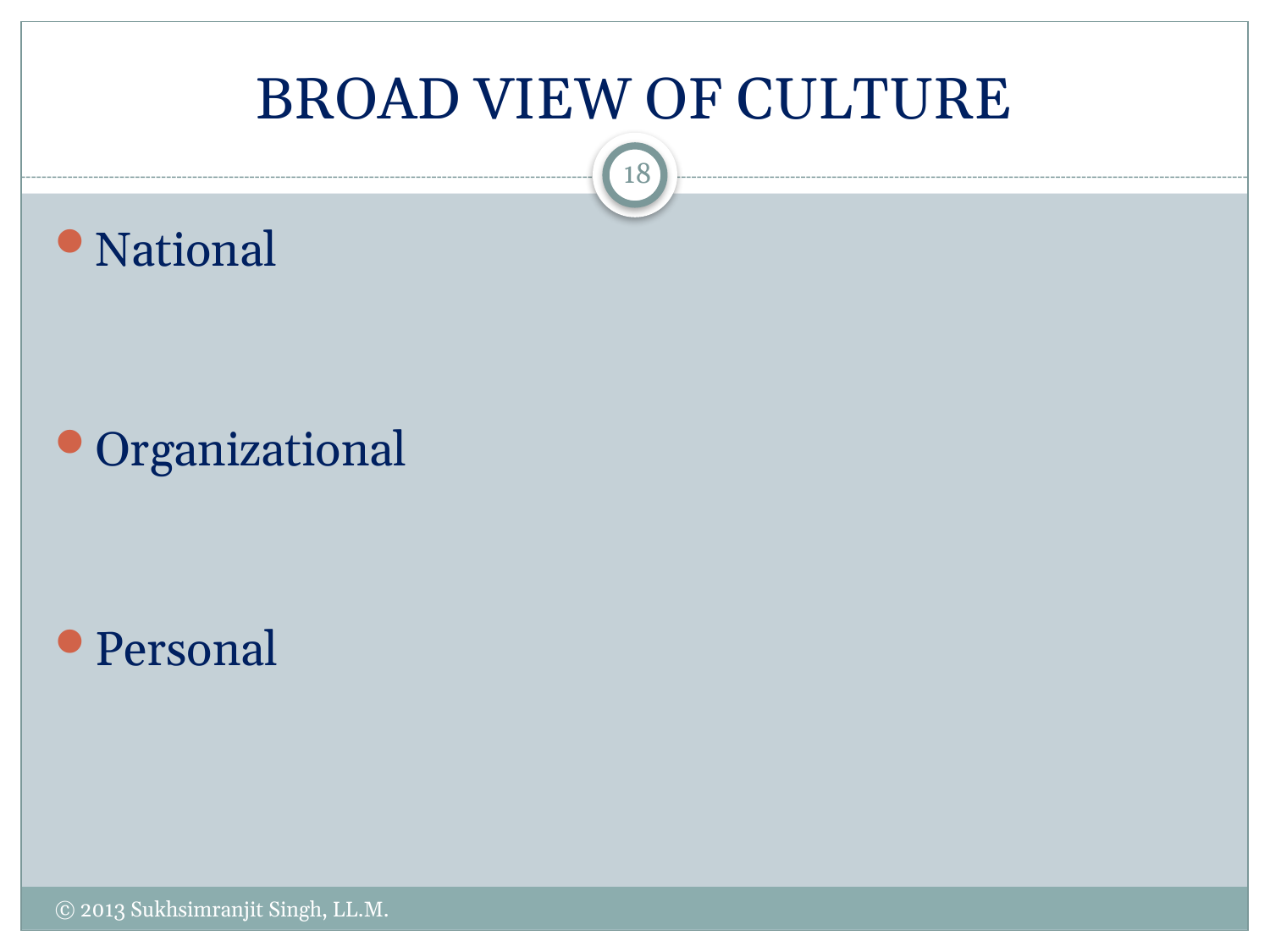

# BROAD VIEW OF CULTURE
18
National

Organizational

Personal

© 2013 Sukhsimranjit Singh, LL.M.